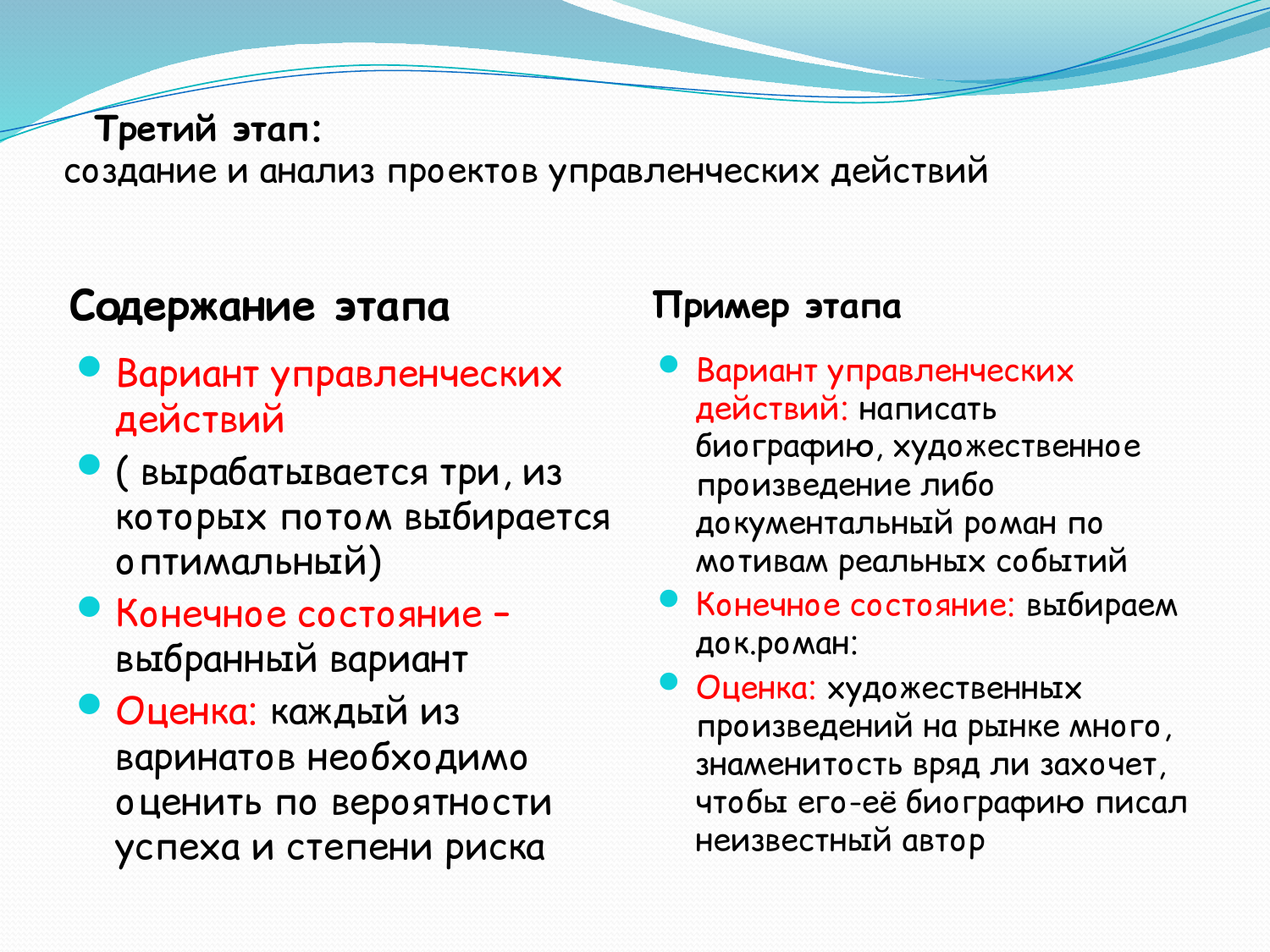

# Третий этап: создание и анализ проектов управленческих действий
Содержание этапа
Пример этапа
Вариант управленческих действий
( вырабатывается три, из которых потом выбирается оптимальный)
Конечное состояние – выбранный вариант
Оценка: каждый из варинатов необходимо оценить по вероятности успеха и степени риска
Вариант управленческих действий: написать биографию, художественное произведение либо документальный роман по мотивам реальных событий
Конечное состояние: выбираем док.роман:
Оценка: художественных произведений на рынке много, знаменитость вряд ли захочет, чтобы его-её биографию писал неизвестный автор